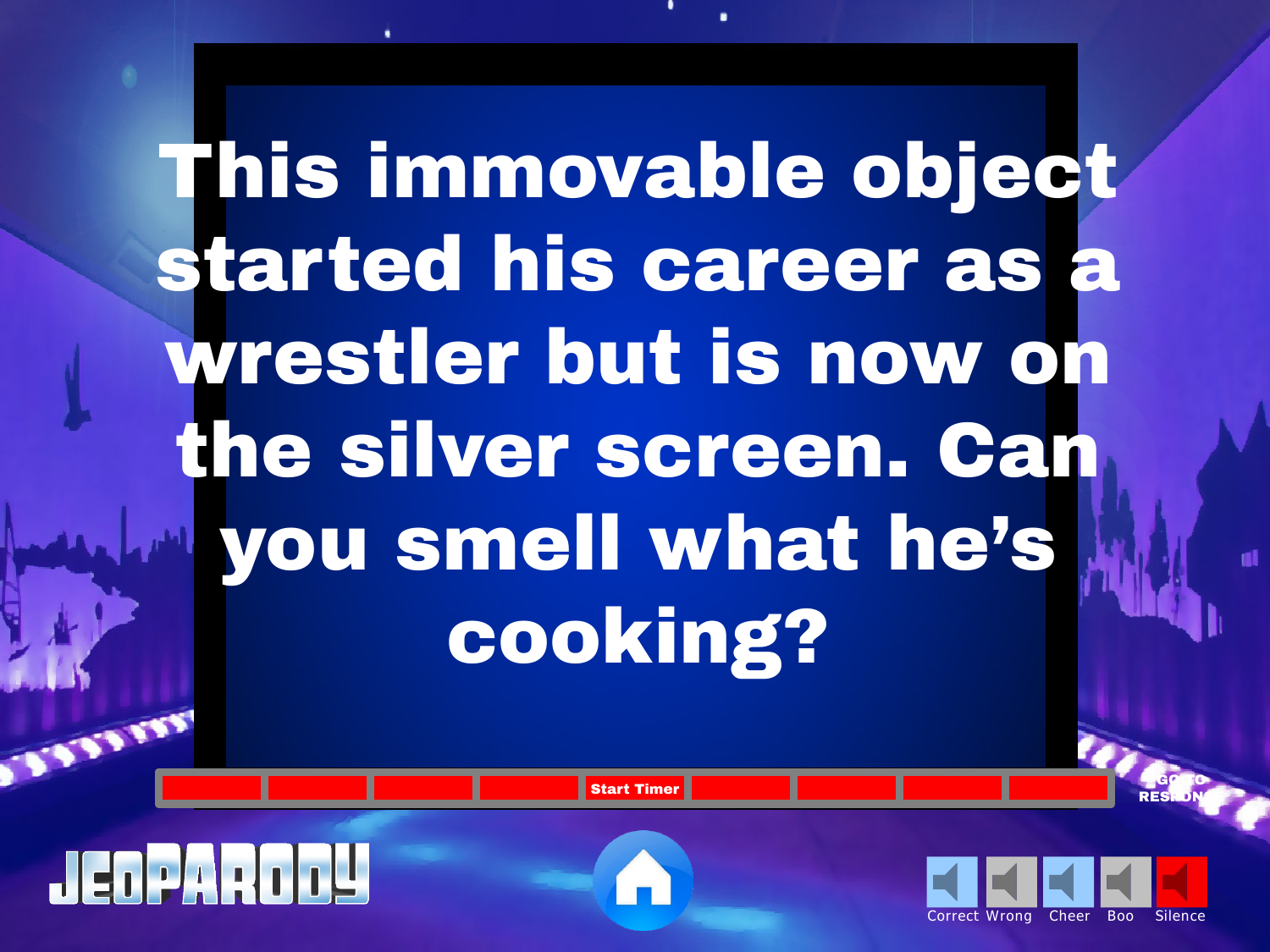

This immovable object started his career as a wrestler but is now on the silver screen. Can you smell what he’s cooking?